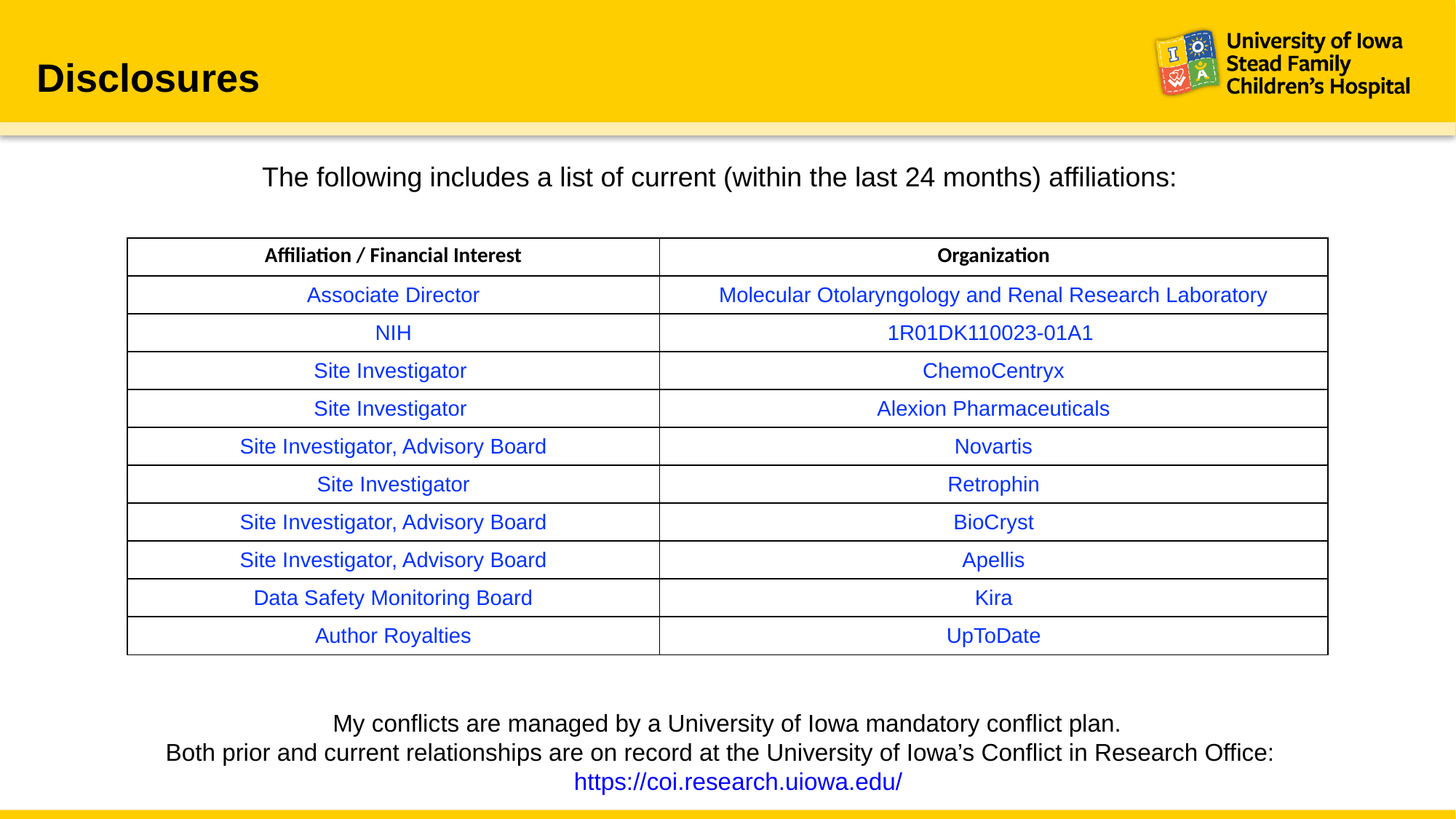

# Disclosures
The following includes a list of current (within the last 24 months) affiliations:
| Affiliation / Financial Interest | Organization |
| --- | --- |
| Associate Director | Molecular Otolaryngology and Renal Research Laboratory |
| NIH | 1R01DK110023-01A1 |
| Site Investigator | ChemoCentryx |
| Site Investigator | Alexion Pharmaceuticals |
| Site Investigator, Advisory Board | Novartis |
| Site Investigator | Retrophin |
| Site Investigator, Advisory Board | BioCryst |
| Site Investigator, Advisory Board | Apellis |
| Data Safety Monitoring Board | Kira |
| Author Royalties | UpToDate |
My conflicts are managed by a University of Iowa mandatory conflict plan.
Both prior and current relationships are on record at the University of Iowa’s Conflict in Research Office:  https://coi.research.uiowa.edu/